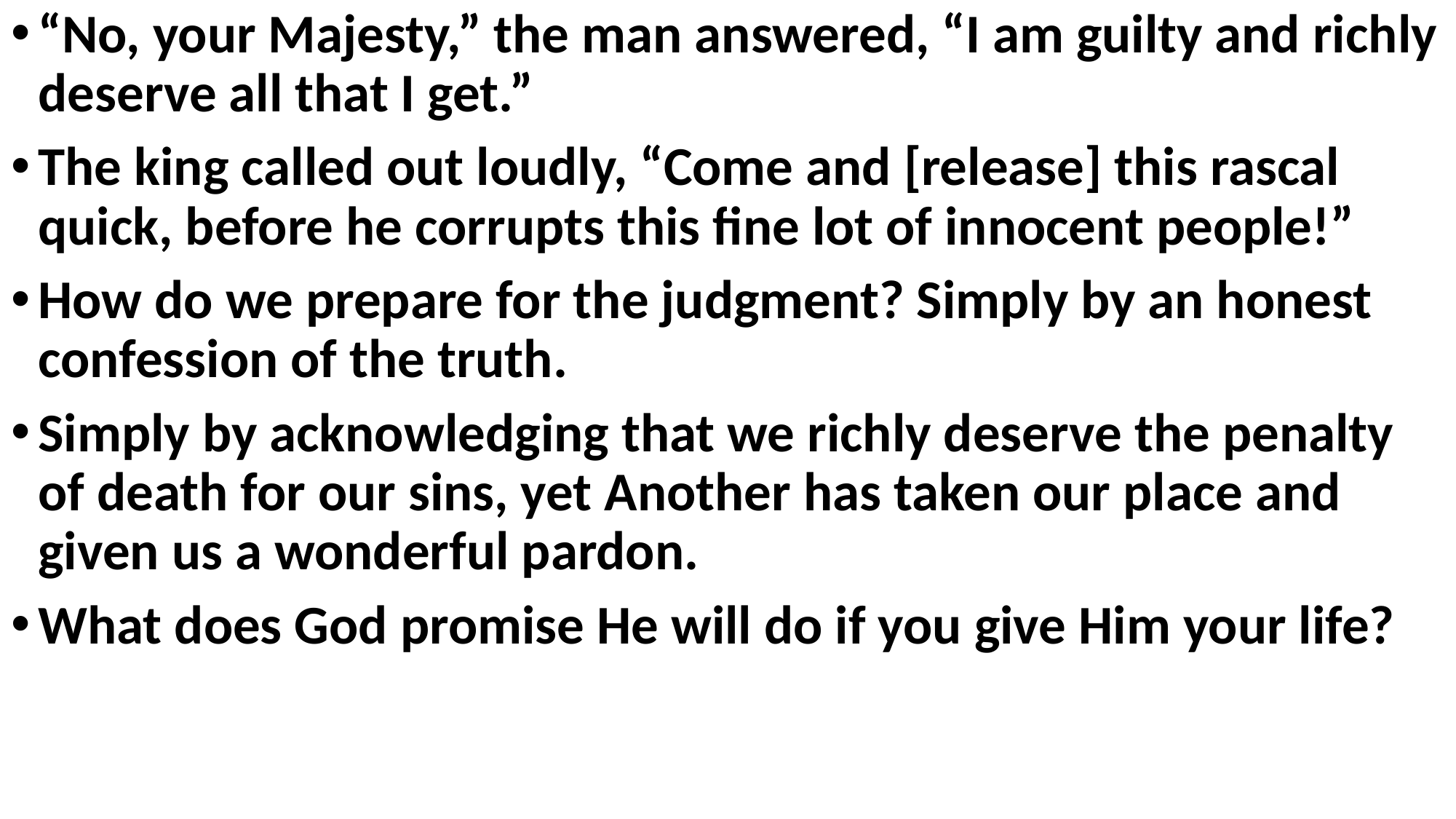

“No, your Majesty,” the man answered, “I am guilty and richly deserve all that I get.”
The king called out loudly, “Come and [release] this rascal quick, before he corrupts this fine lot of innocent people!”
How do we prepare for the judgment? Simply by an honest confession of the truth.
Simply by acknowledging that we richly deserve the penalty of death for our sins, yet Another has taken our place and given us a wonderful pardon.
What does God promise He will do if you give Him your life?